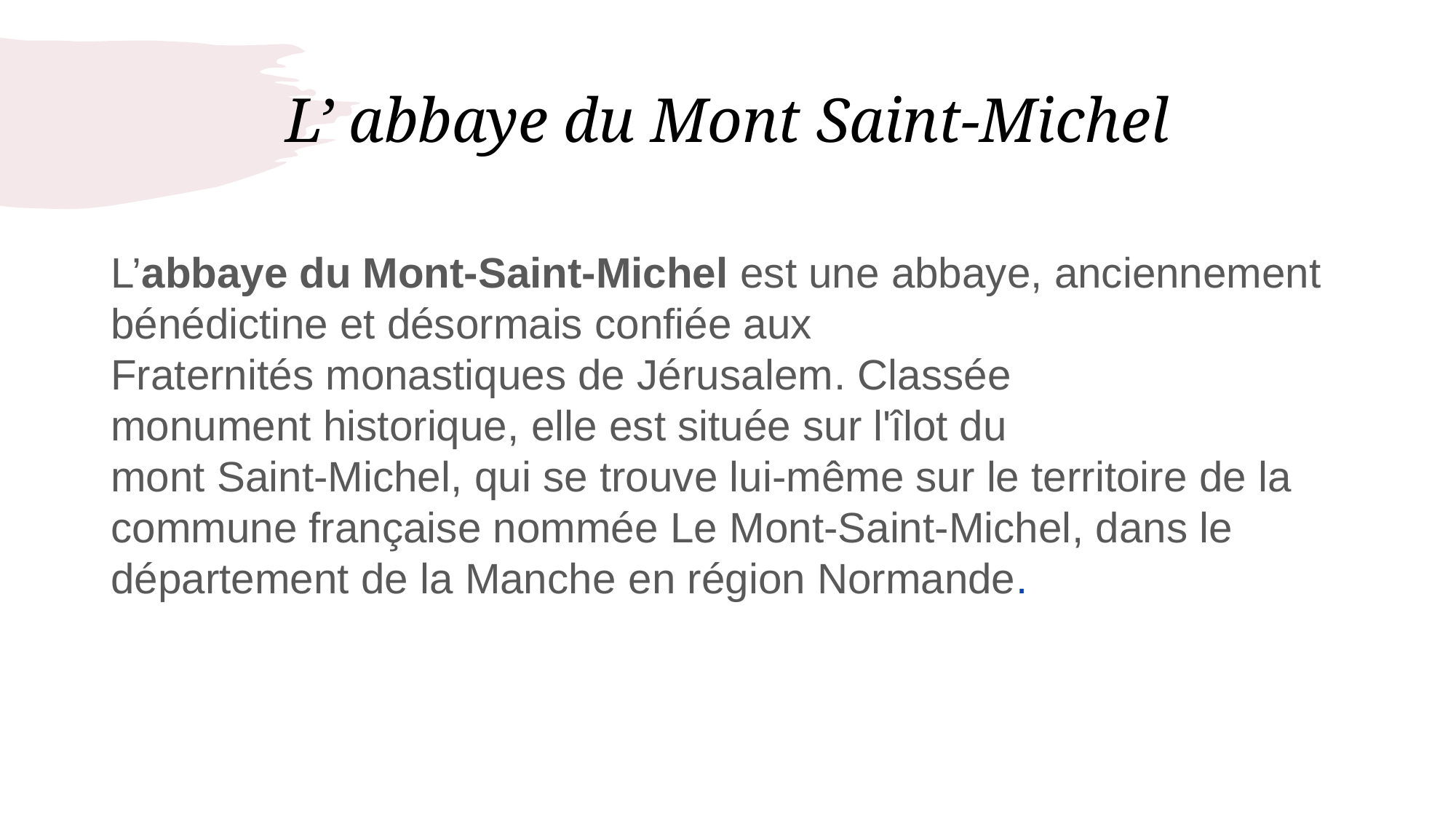

# L’ abbaye du Mont Saint-Michel
L’abbaye du Mont-Saint-Michel est une abbaye, anciennement bénédictine et désormais confiée aux Fraternités monastiques de Jérusalem. Classée monument historique, elle est située sur l'îlot du mont Saint-Michel, qui se trouve lui-même sur le territoire de la commune française nommée Le Mont-Saint-Michel, dans le département de la Manche en région Normande.